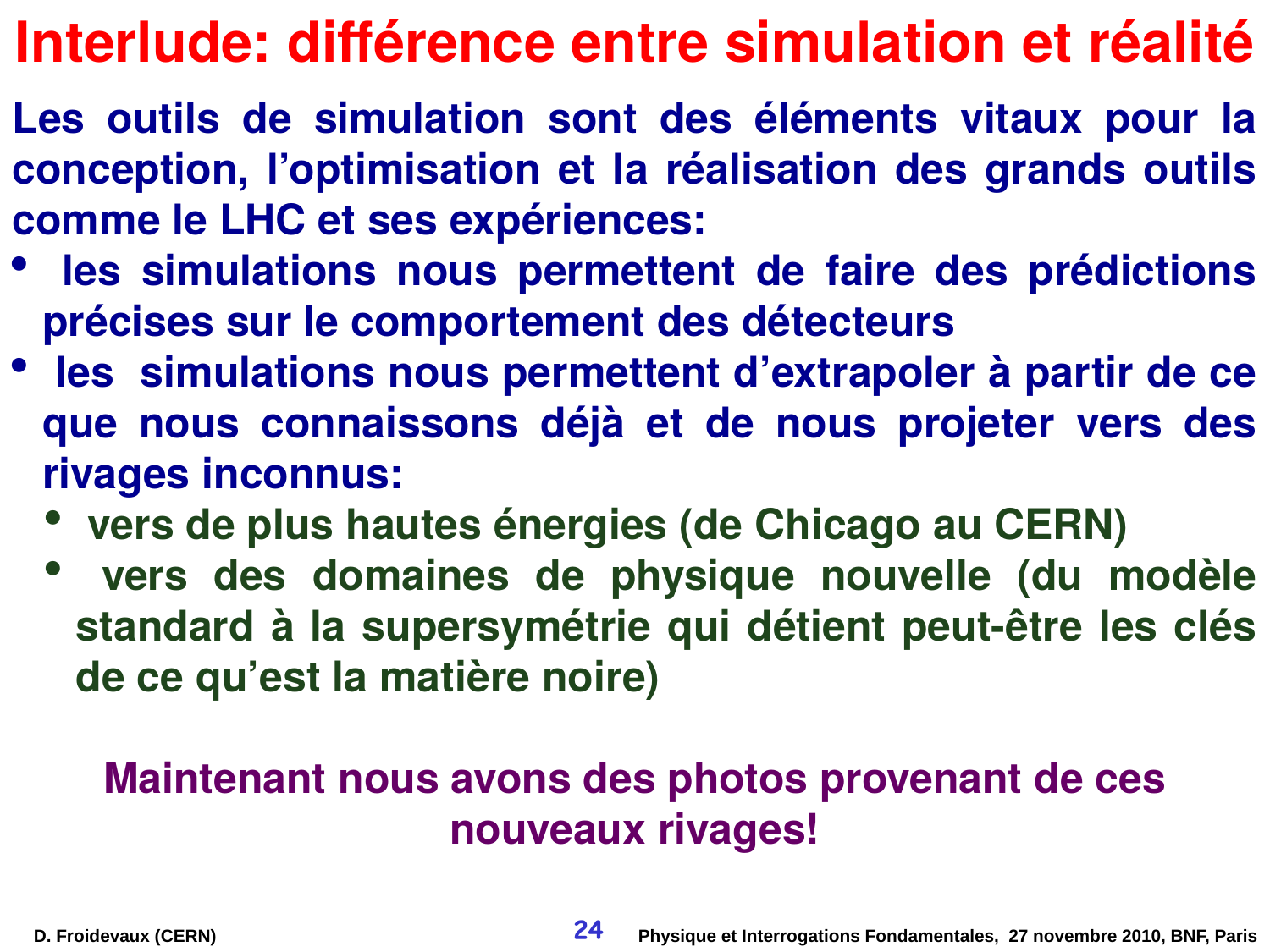

# Interlude: différence entre simulation et réalité
Les outils de simulation sont des éléments vitaux pour la conception, l’optimisation et la réalisation des grands outils comme le LHC et ses expériences:
 les simulations nous permettent de faire des prédictions précises sur le comportement des détecteurs
 les  simulations nous permettent d’extrapoler à partir de ce que nous connaissons déjà et de nous projeter vers des rivages inconnus:
 vers de plus hautes énergies (de Chicago au CERN)
 vers des domaines de physique nouvelle (du modèle standard à la supersymétrie qui détient peut-être les clés de ce qu’est la matière noire)

Maintenant nous avons des photos provenant de ces nouveaux rivages!